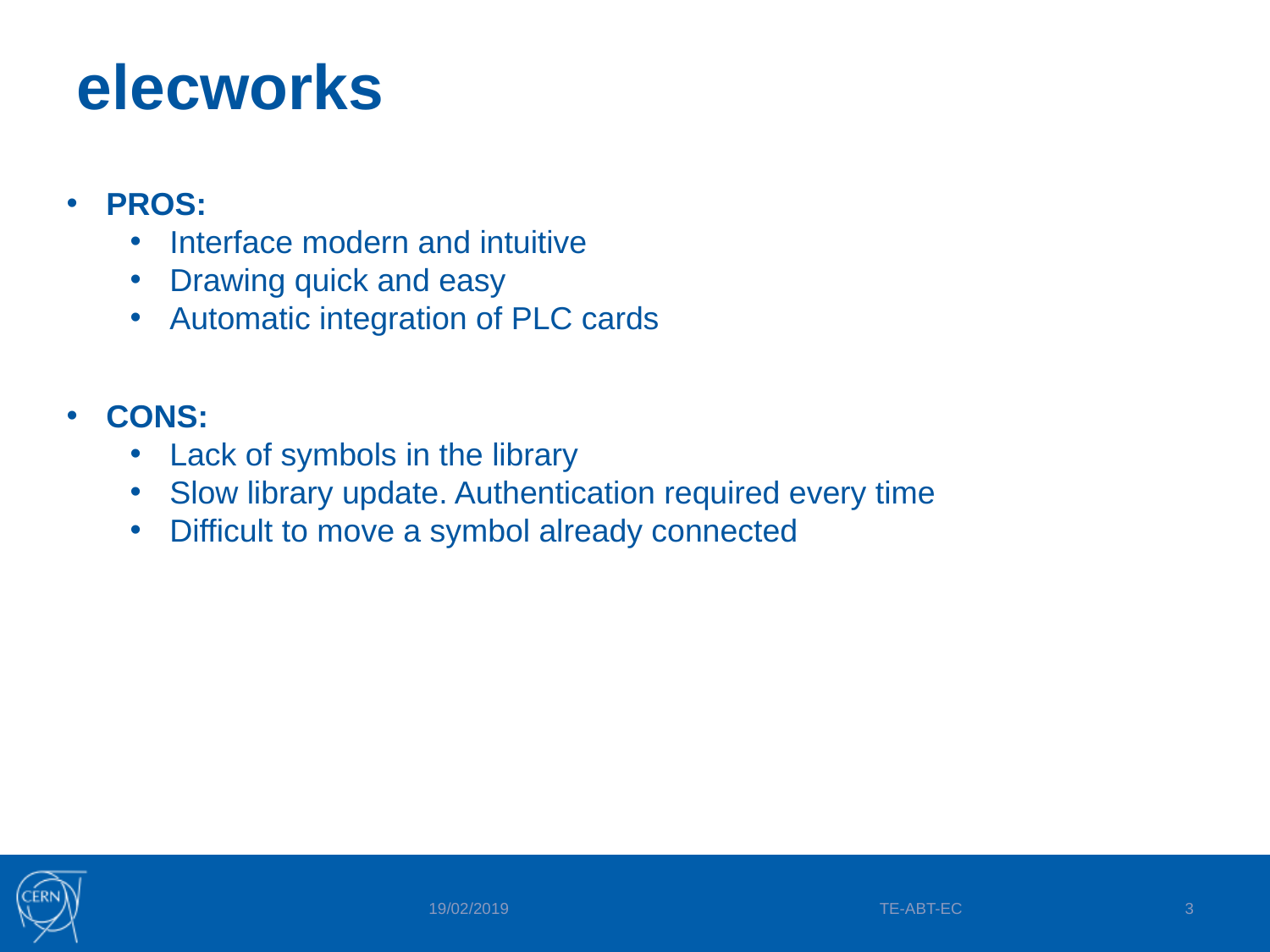

# elecworks
PROS:
Interface modern and intuitive
Drawing quick and easy
Automatic integration of PLC cards
CONS:
Lack of symbols in the library
Slow library update. Authentication required every time
Difficult to move a symbol already connected
19/02/2019
TE-ABT-EC
3